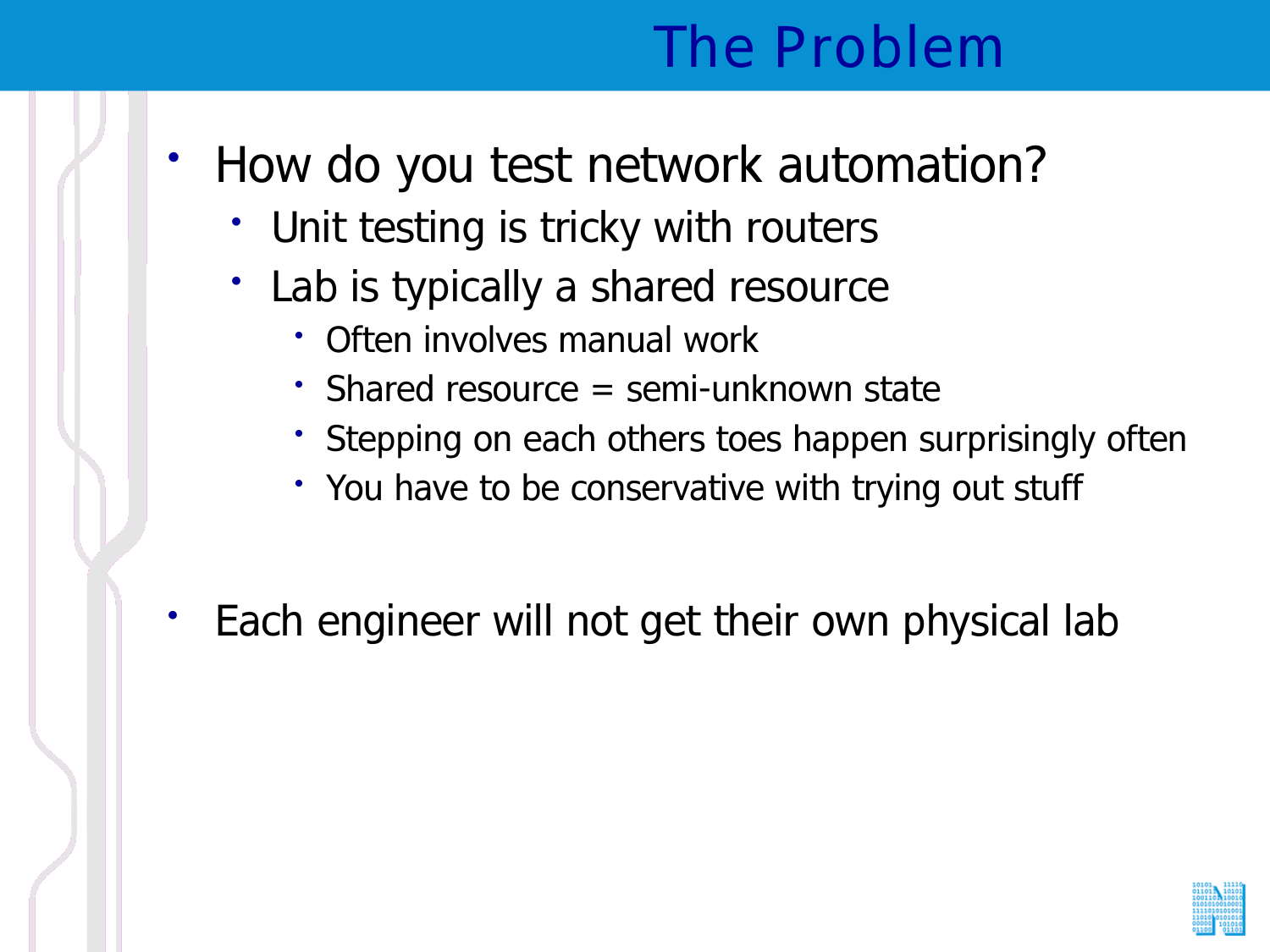

# The Problem
How do you test network automation?
Unit testing is tricky with routers
Lab is typically a shared resource
Often involves manual work
Shared resource = semi-unknown state
Stepping on each others toes happen surprisingly often
You have to be conservative with trying out stuff

Each engineer will not get their own physical lab